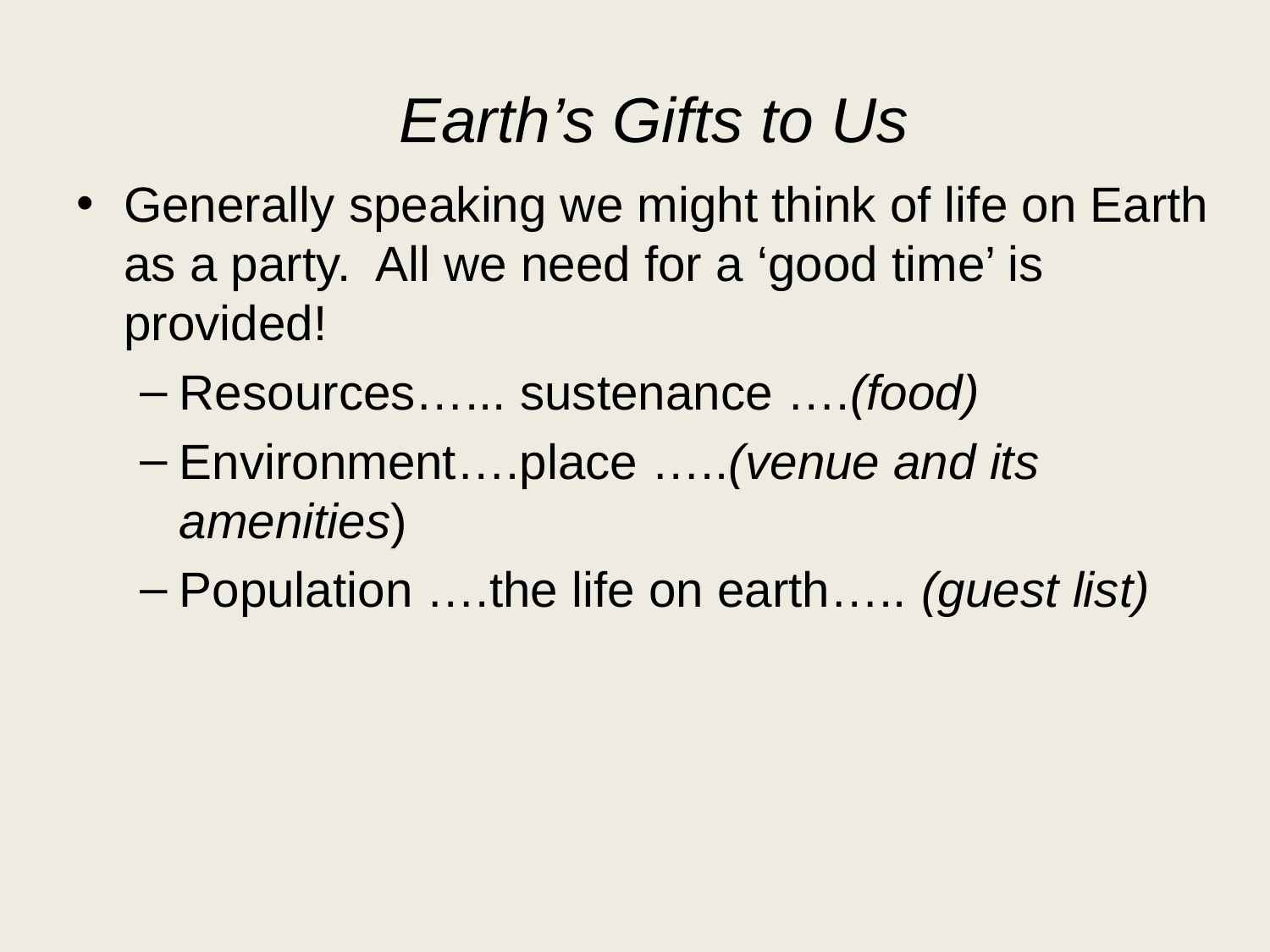

# Earth’s Gifts to Us
Generally speaking we might think of life on Earth as a party.  All we need for a ‘good time’ is provided!
Resources…... sustenance ….(food)
Environment….place …..(venue and its amenities)
Population ….the life on earth….. (guest list)